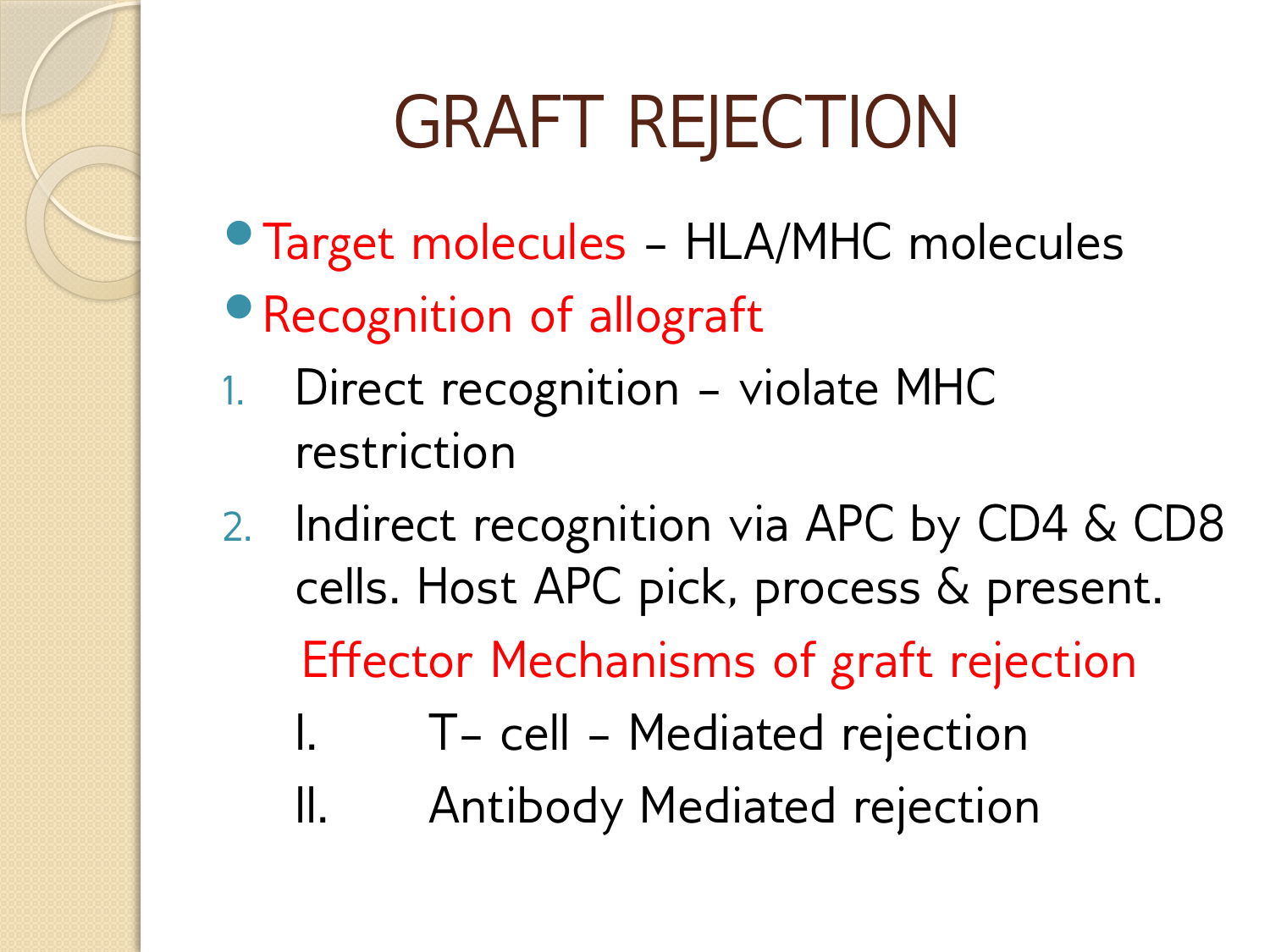

# GRAFT REJECTION
Target molecules – HLA/MHC molecules
Recognition of allograft
Direct recognition – violate MHC restriction
Indirect recognition via APC by CD4 & CD8 cells. Host APC pick, process & present.
     Effector Mechanisms of graft rejection
	I.	 T– cell – Mediated rejection
	II.	 Antibody Mediated rejection